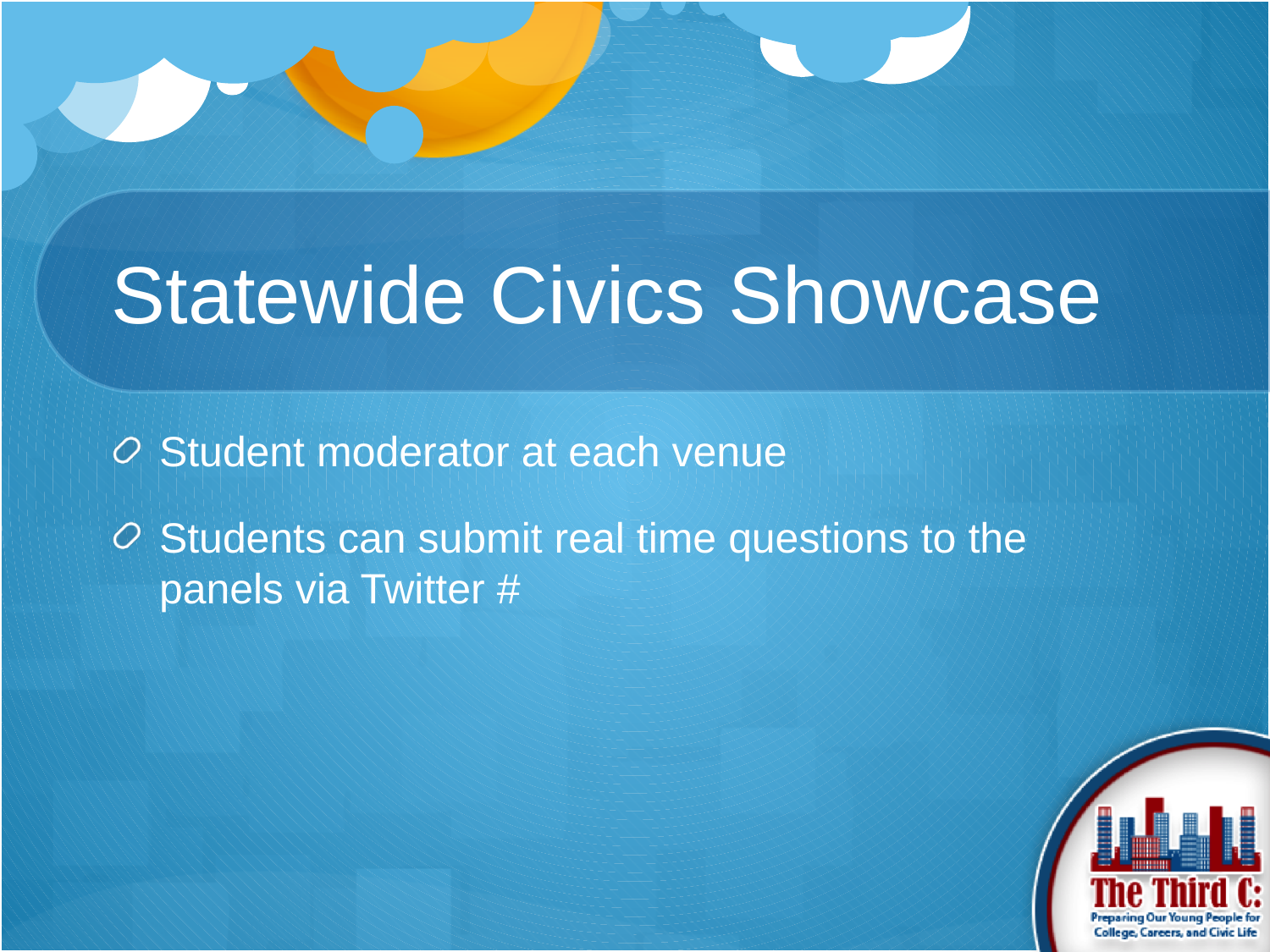

# Statewide Civics Showcase
Student moderator at each venue
Students can submit real time questions to the panels via Twitter #